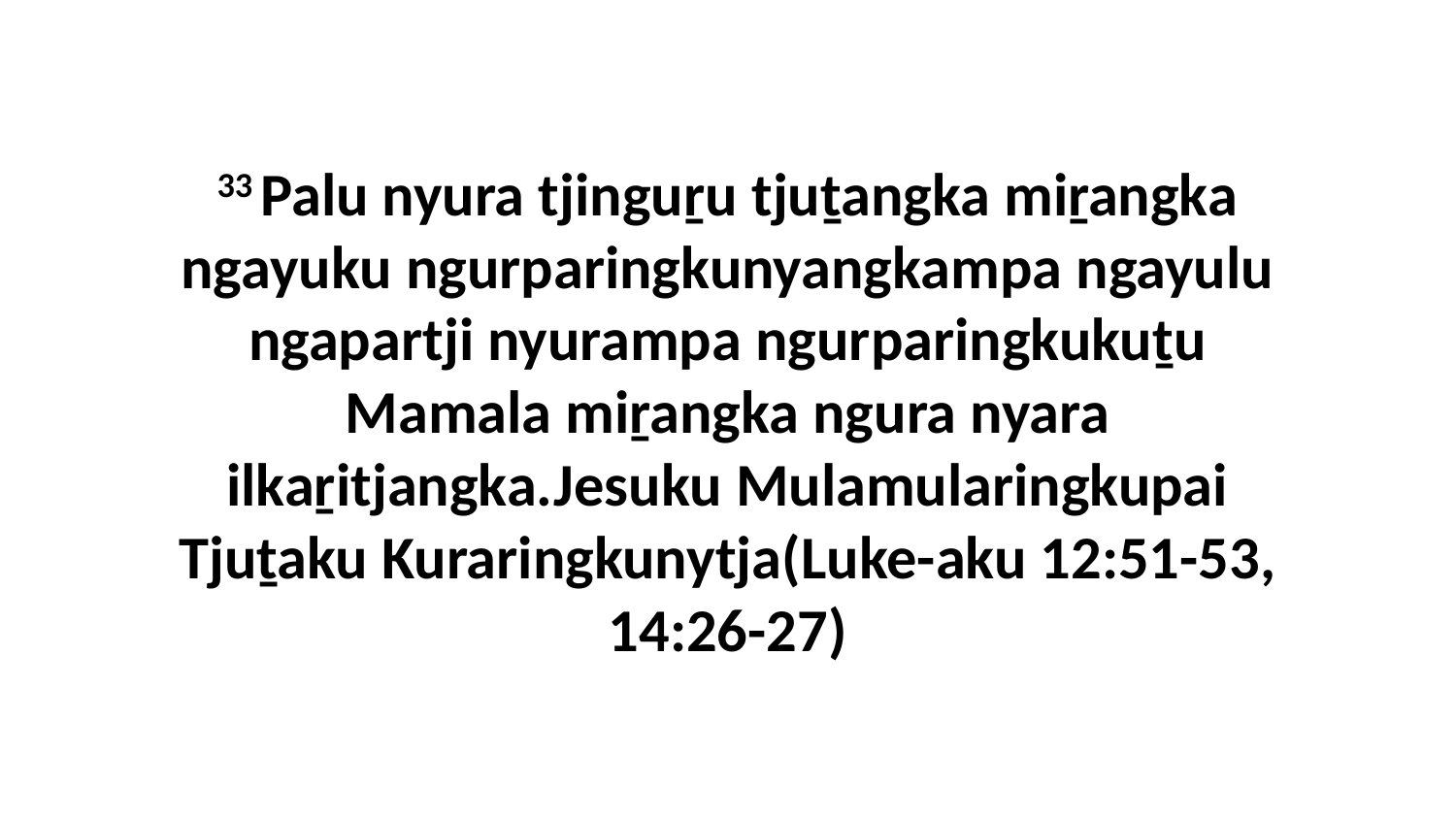

33 Palu nyura tjinguṟu tjuṯangka miṟangka ngayuku ngurparingkunyangkampa ngayulu ngapartji nyurampa ngurparingkukuṯu Mamala miṟangka ngura nyara ilkaṟitjangka.Jesuku Mulamularingkupai Tjuṯaku Kuraringkunytja(Luke-aku 12:51-53, 14:26-27)